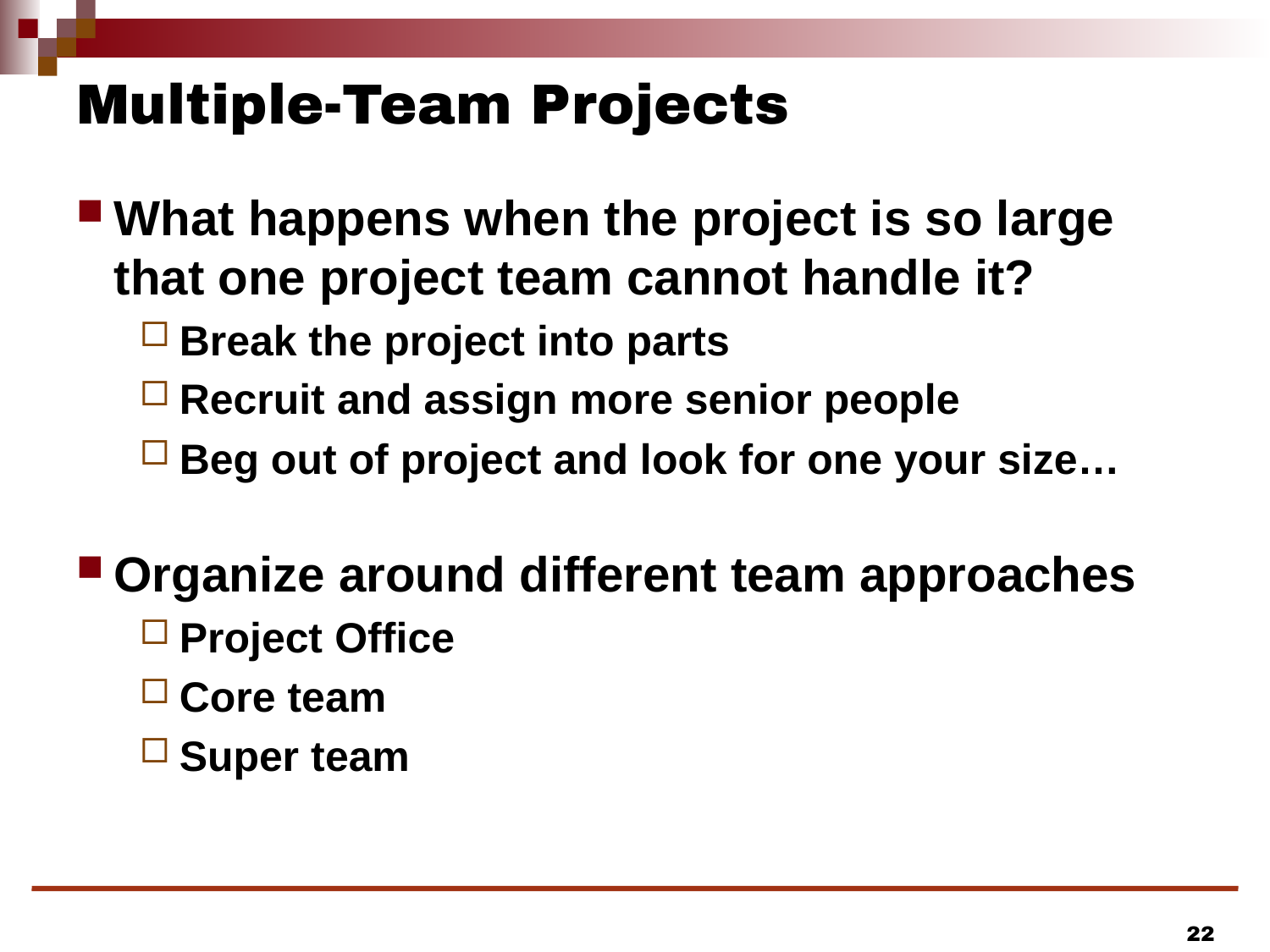

Multiple-Team Projects
What happens when the project is so large that one project team cannot handle it?
Break the project into parts
Recruit and assign more senior people
Beg out of project and look for one your size…
Organize around different team approaches
Project Office
Core team
Super team